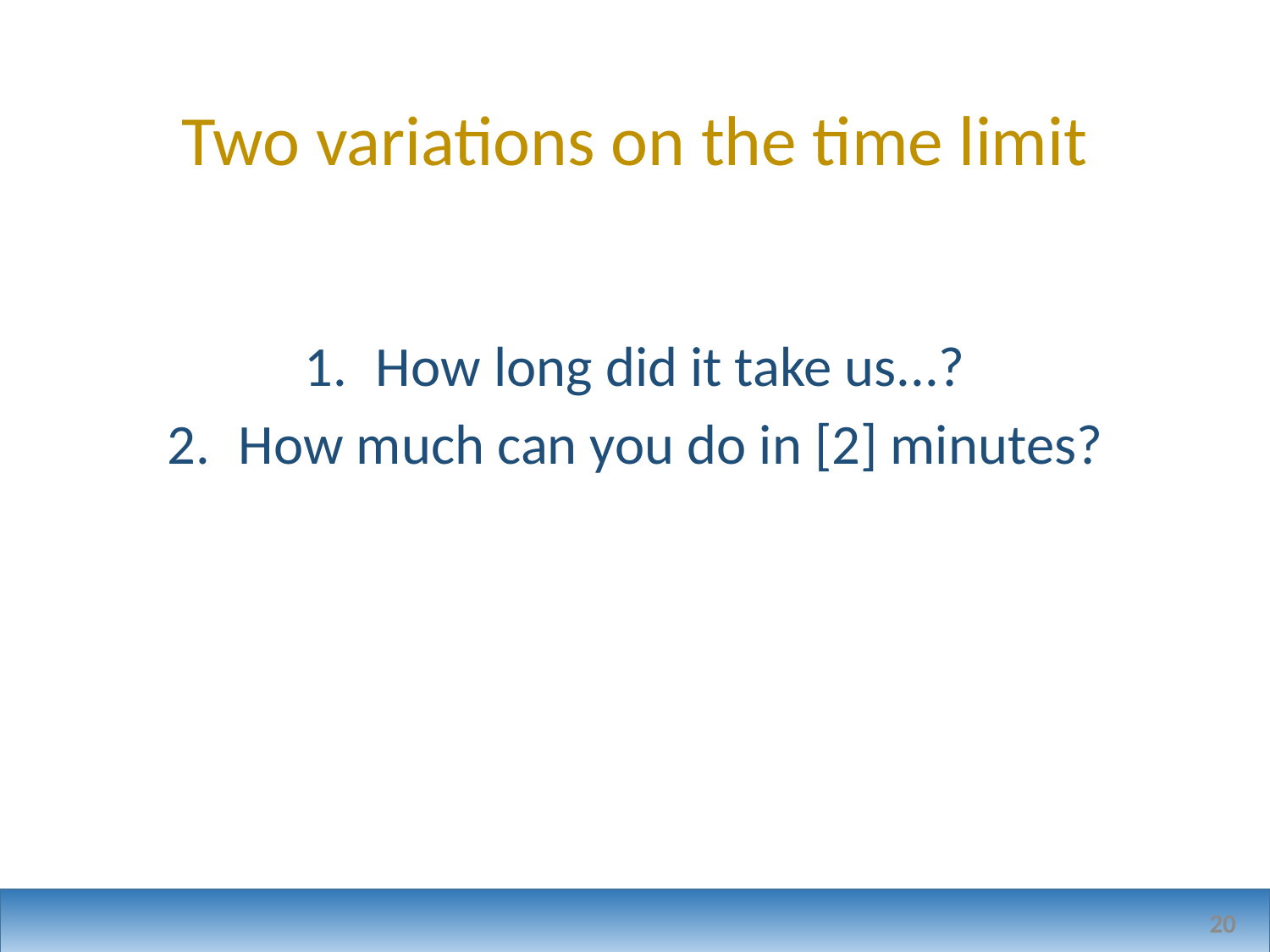

# Two variations on the time limit
How long did it take us...?
How much can you do in [2] minutes?
20